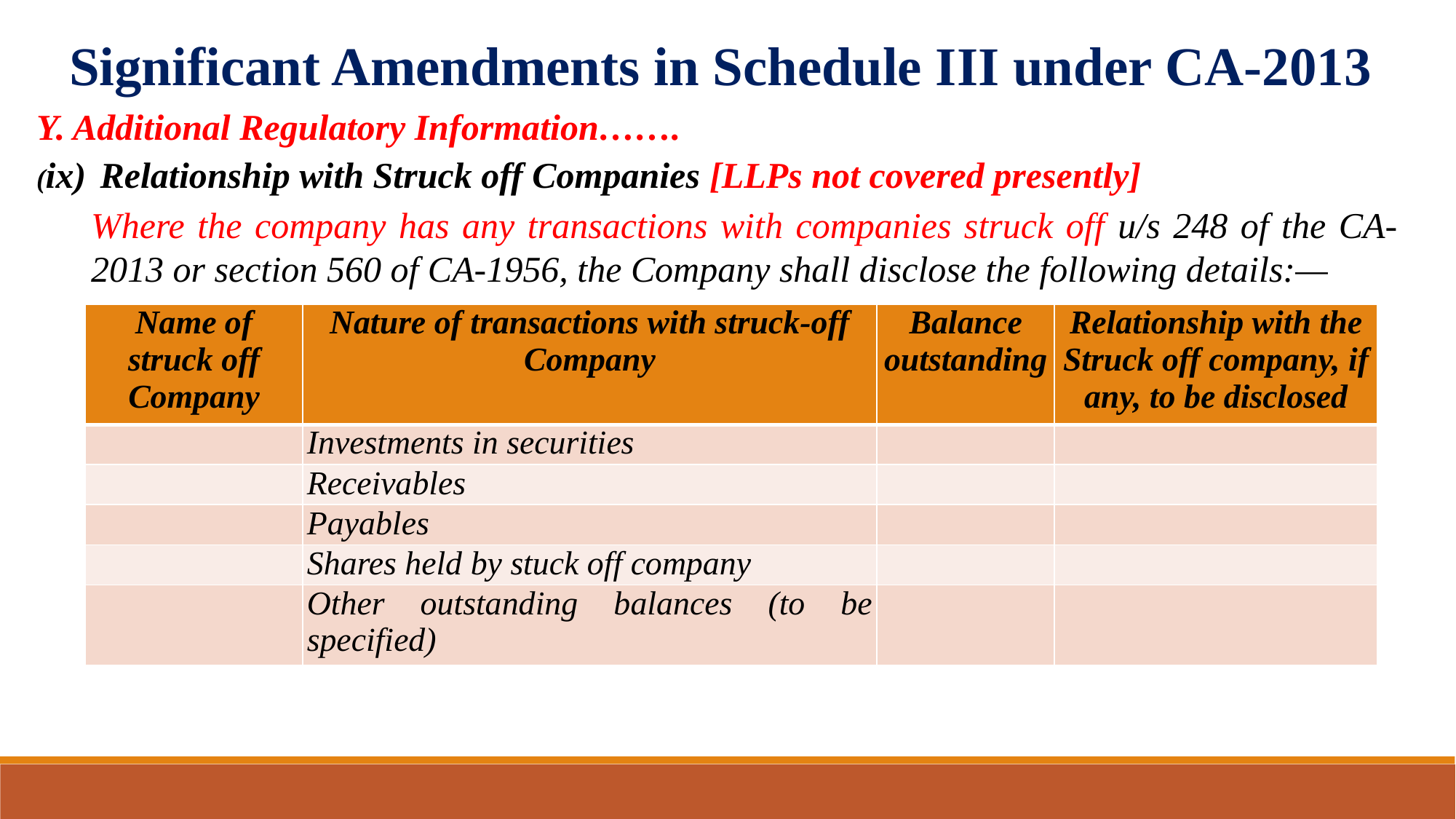

Significant Amendments in Schedule III under CA-2013
Y. Additional Regulatory Information…….
(ix)	 Relationship with Struck off Companies [LLPs not covered presently]
	Where the company has any transactions with companies struck off u/s 248 of the CA- 2013 or section 560 of CA-1956, the Company shall disclose the following details:—
| Name of struck off Company | Nature of transactions with struck-off Company | Balance outstanding | Relationship with the Struck off company, if any, to be disclosed |
| --- | --- | --- | --- |
|  | Investments in securities |  |  |
|  | Receivables |  |  |
|  | Payables |  |  |
|  | Shares held by stuck off company |  |  |
|  | Other outstanding balances (to be specified) |  |  |